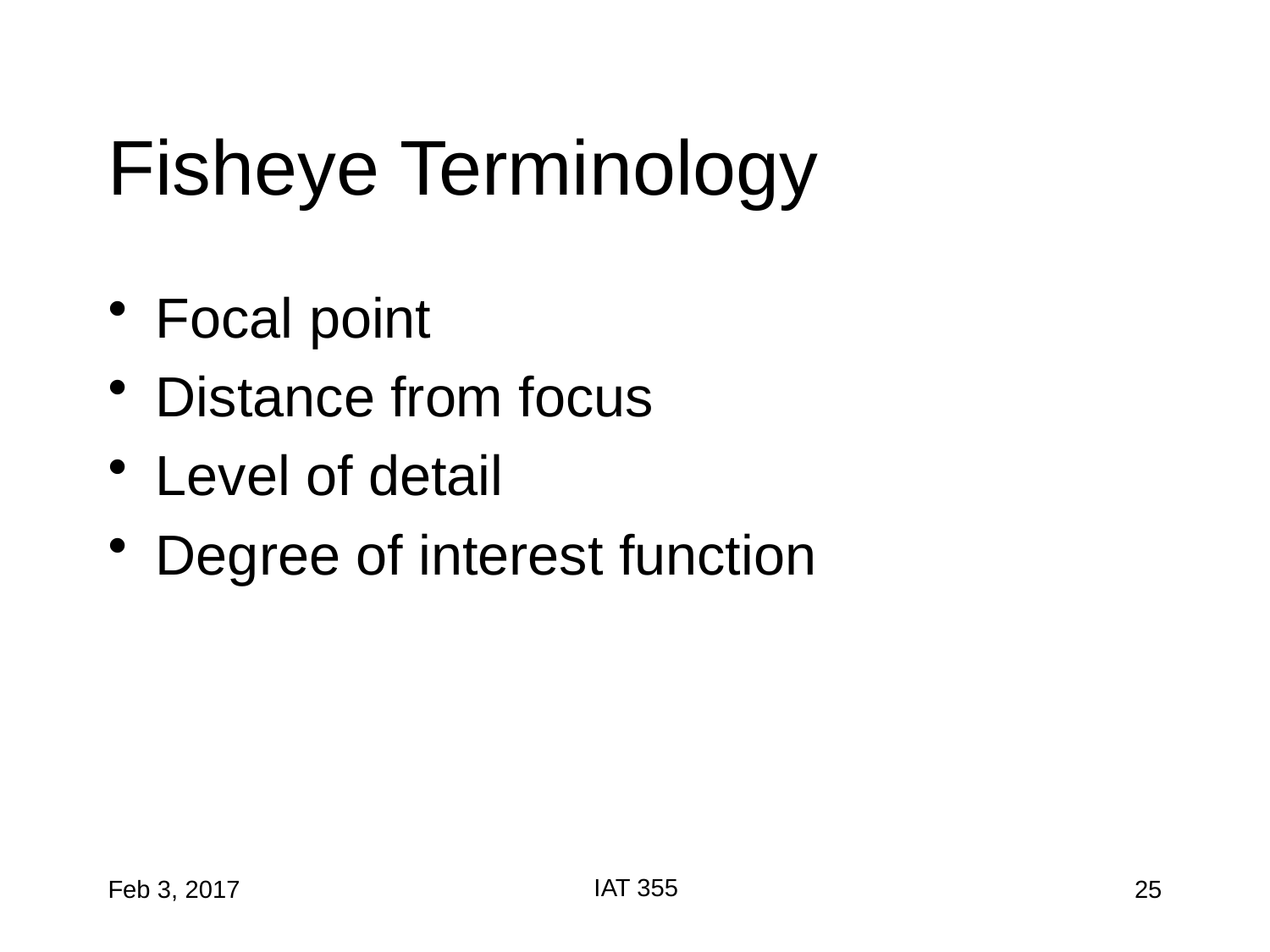

# Fisheye Terminology
Focal point
Distance from focus
Level of detail
Degree of interest function

IAT 355
Feb 3, 2017
25